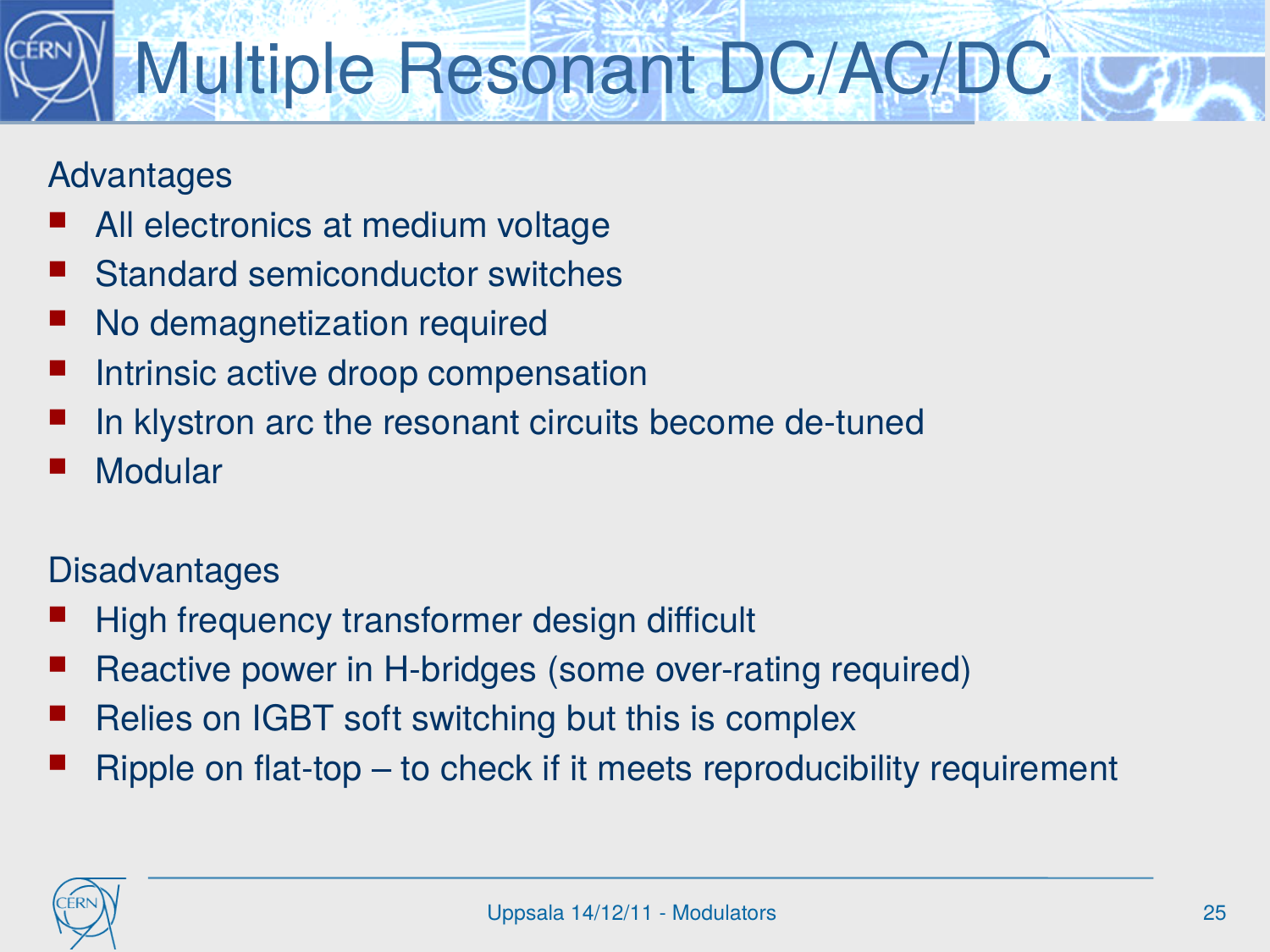

# Multiple Resonant DC/AC/DC
Advantages
All electronics at medium voltage
Standard semiconductor switches
No demagnetization required
Intrinsic active droop compensation
In klystron arc the resonant circuits become de-tuned
Modular

Disadvantages
High frequency transformer design difficult
Reactive power in H-bridges (some over-rating required)
Relies on IGBT soft switching but this is complex
Ripple on flat-top – to check if it meets reproducibility requirement
25
Uppsala 14/12/11 - Modulators